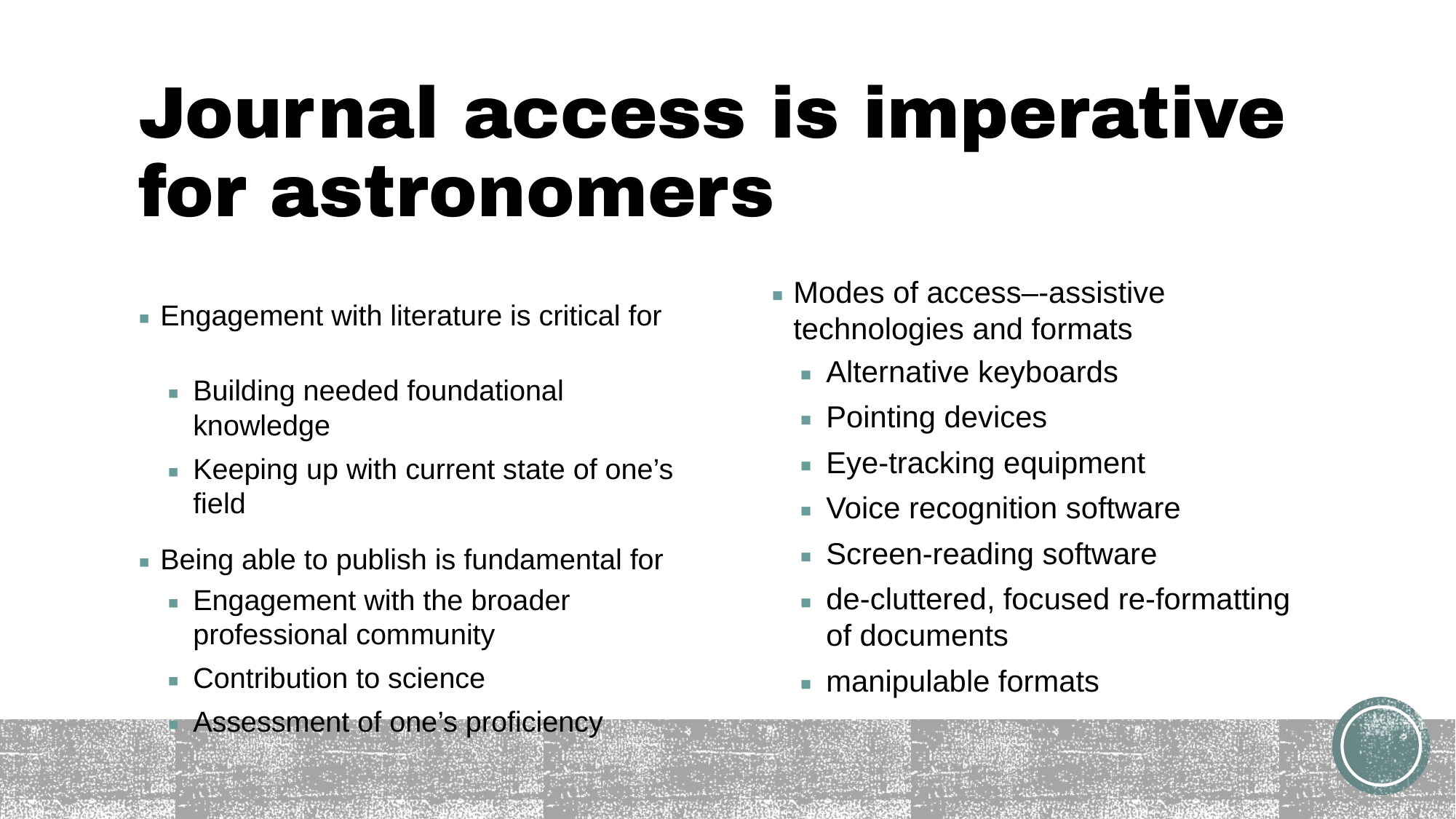

# Journal access is imperative for astronomers
Modes of access–-assistive technologies and formats
Alternative keyboards
Pointing devices
Eye-tracking equipment
Voice recognition software
Screen-reading software
de-cluttered, focused re-formatting of documents
manipulable formats

Engagement with literature is critical for
Building needed foundational knowledge
Keeping up with current state of one’s field
Being able to publish is fundamental for
Engagement with the broader professional community
Contribution to science
Assessment of one’s proficiency